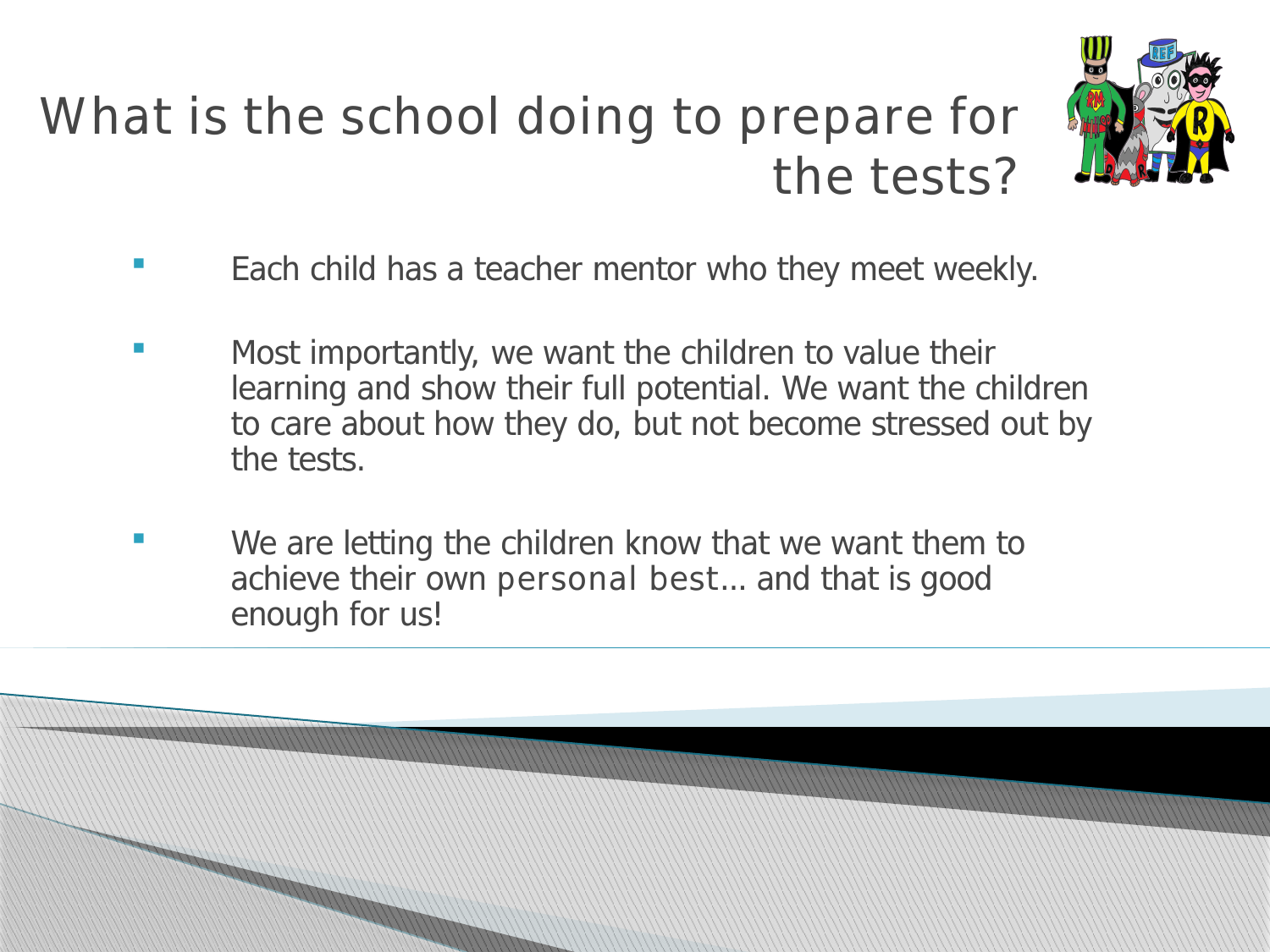

# What is the school doing to prepare for the tests?
Each child has a teacher mentor who they meet weekly.

Most importantly, we want the children to value their learning and show their full potential. We want the children to care about how they do, but not become stressed out by the tests.

We are letting the children know that we want them to achieve their own personal best… and that is good enough for us!